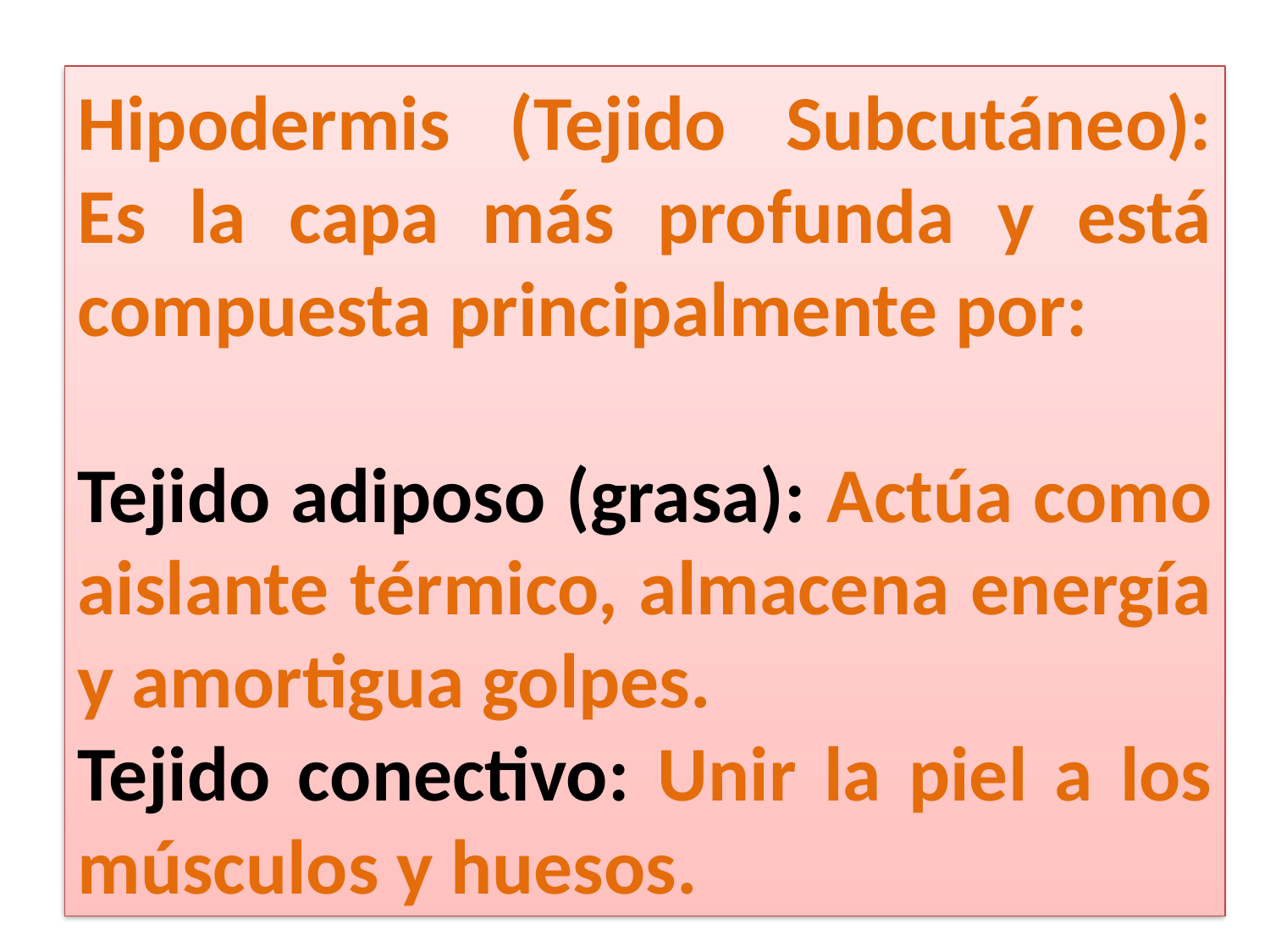

Hipodermis (Tejido Subcutáneo): Es la capa más profunda y está compuesta principalmente por:

Tejido adiposo (grasa): Actúa como aislante térmico, almacena energía y amortigua golpes.
Tejido conectivo: Unir la piel a los músculos y huesos.